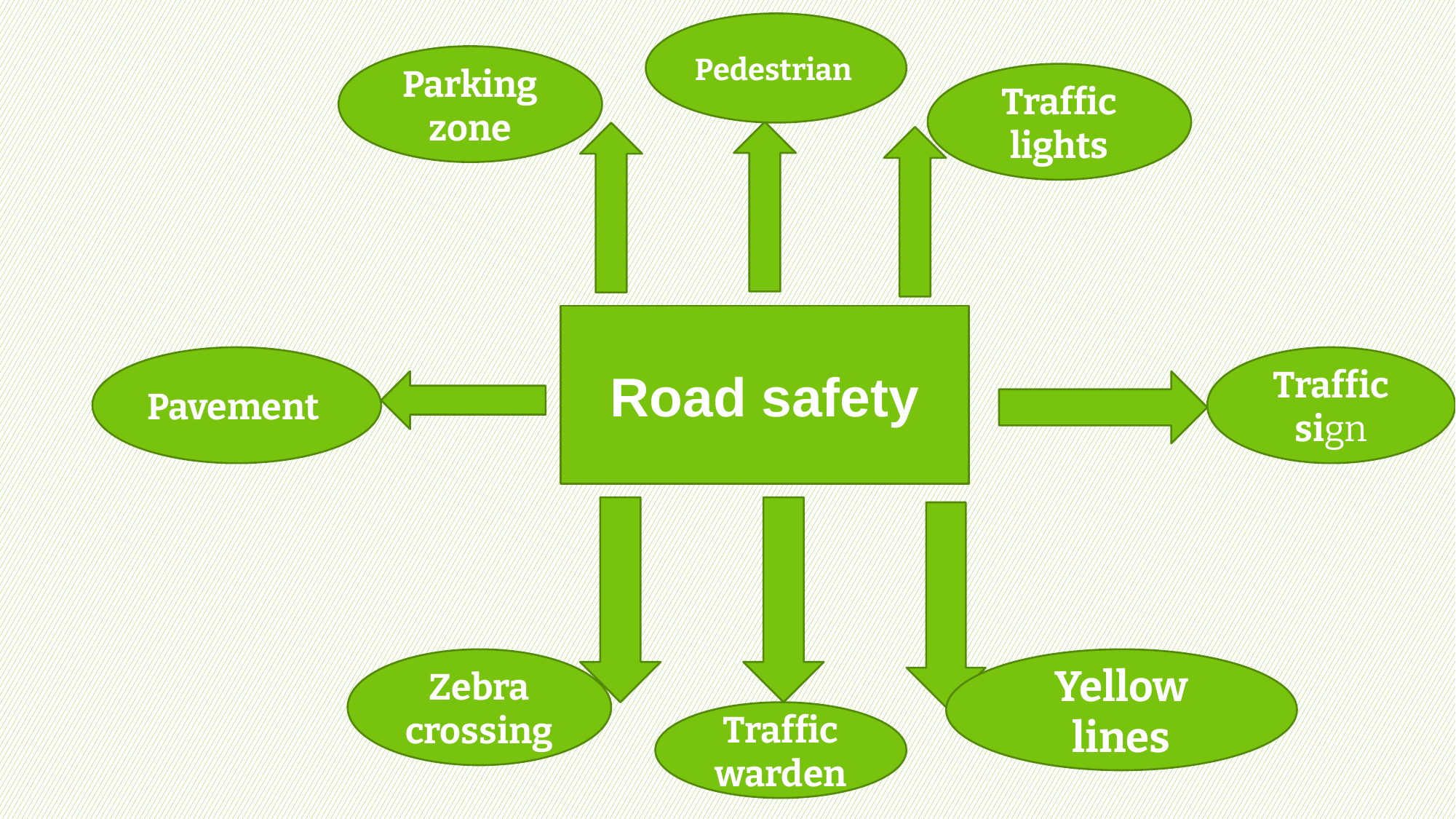

Pedestrian
Parking zone
Traffic lights

Road safety
Pavement
Traffic sign

Zebra crossing
Yellow lines
Traffic warden